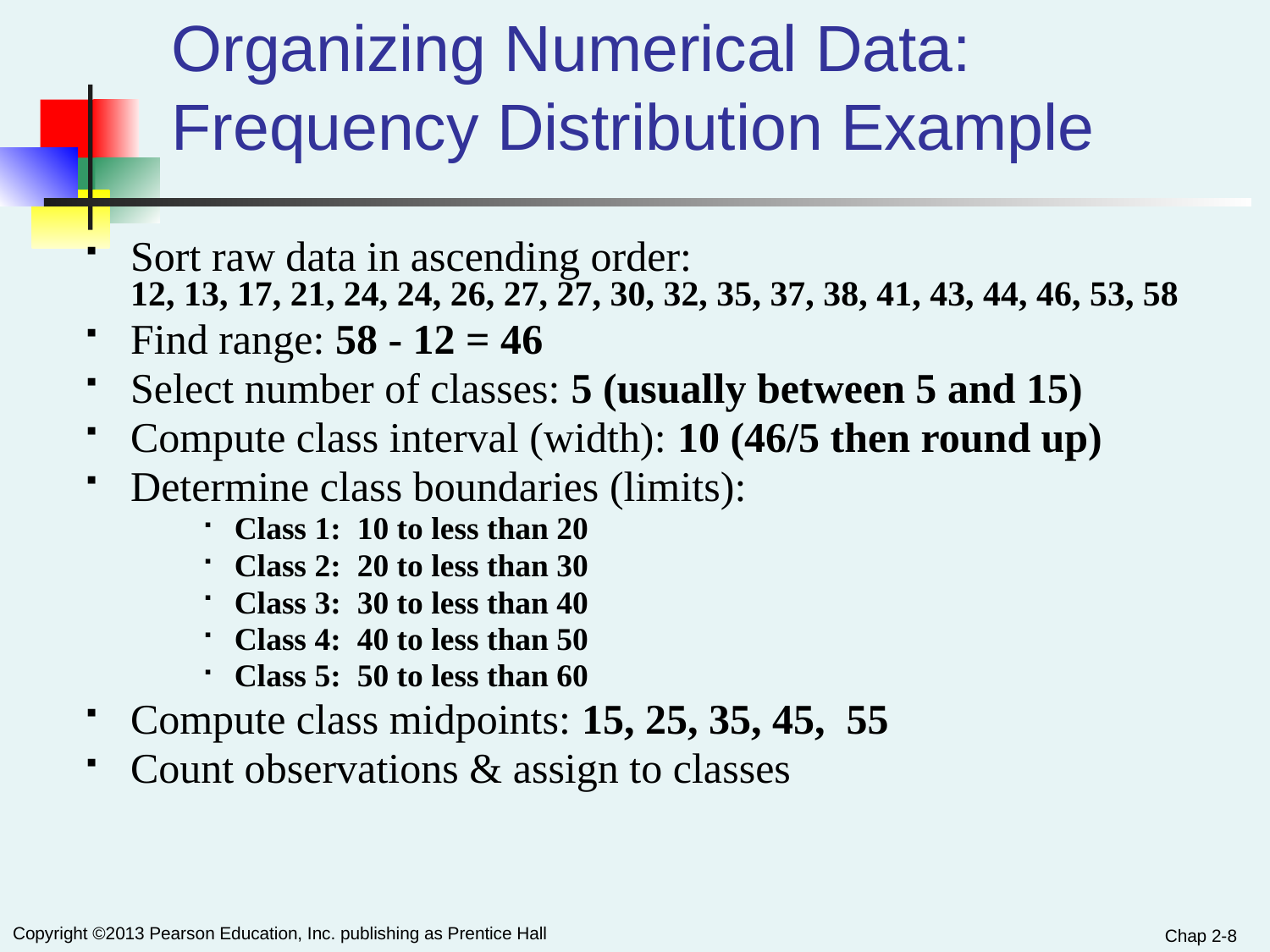

# Organizing Numerical Data: Frequency Distribution Example
Sort raw data in ascending order:
12, 13, 17, 21, 24, 24, 26, 27, 27, 30, 32, 35, 37, 38, 41, 43, 44, 46, 53, 58
Find range: 58 - 12 = 46
Select number of classes: 5 (usually between 5 and 15)
Compute class interval (width): 10 (46/5 then round up)
Determine class boundaries (limits):
Class 1:  10 to less than 20
Class 2:  20 to less than 30
Class 3:  30 to less than 40
Class 4:  40 to less than 50
Class 5:  50 to less than 60
Compute class midpoints: 15, 25, 35, 45,  55
Count observations & assign to classes
Chap 2-8
Copyright ©2013 Pearson Education, Inc. publishing as Prentice Hall